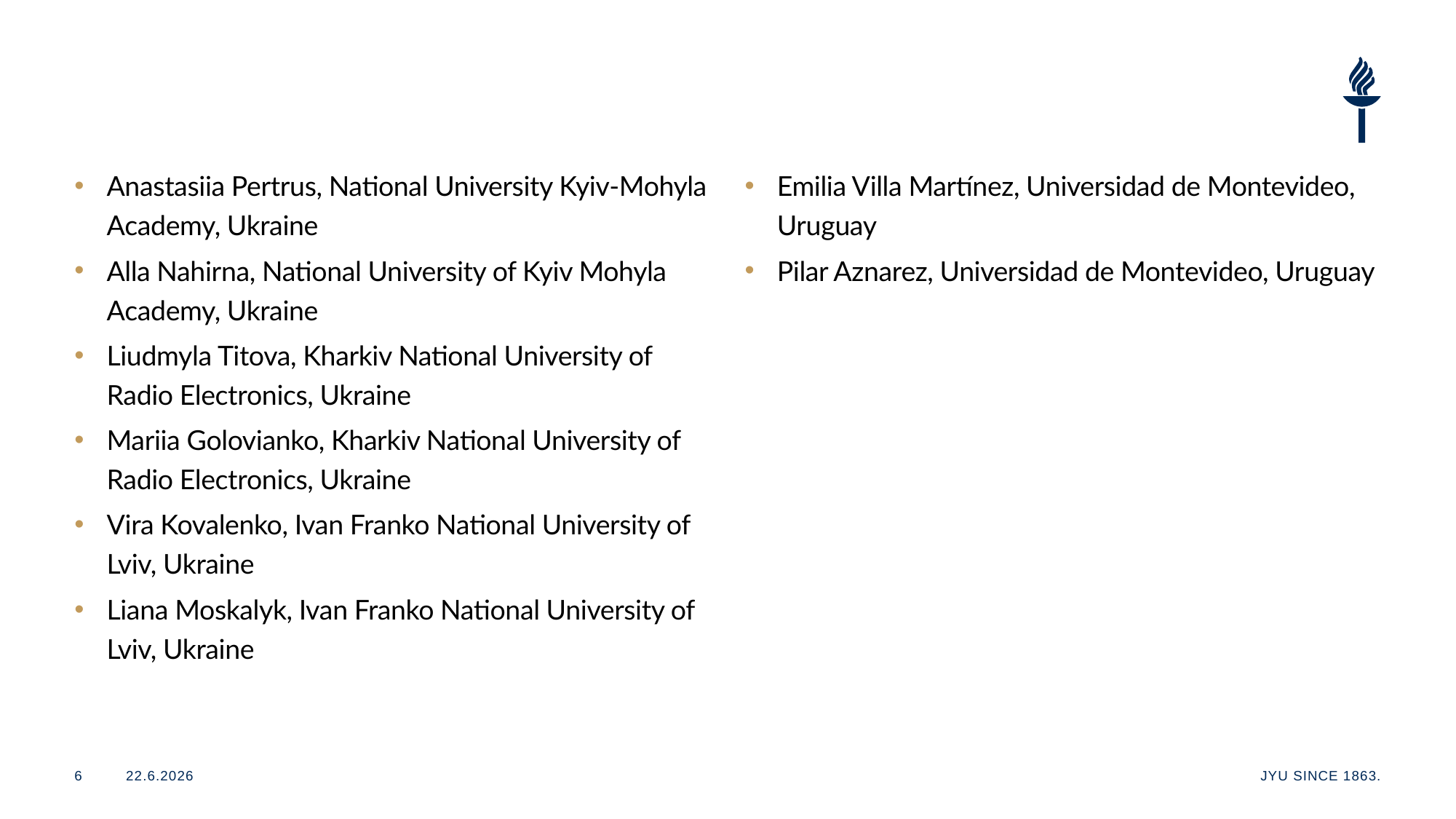

#
Anastasiia Pertrus, National University Kyiv-Mohyla Academy, Ukraine
Alla Nahirna, National University of Kyiv Mohyla Academy, Ukraine
Liudmyla Titova, Kharkiv National University of Radio Electronics, Ukraine
Mariia Golovianko, Kharkiv National University of Radio Electronics, Ukraine
Vira Kovalenko, Ivan Franko National University of Lviv, Ukraine
Liana Moskalyk, Ivan Franko National University of Lviv, Ukraine

Emilia Villa Martínez, Universidad de Montevideo, Uruguay
Pilar Aznarez, Universidad de Montevideo, Uruguay

22.6.2026
JYU Since 1863.
6